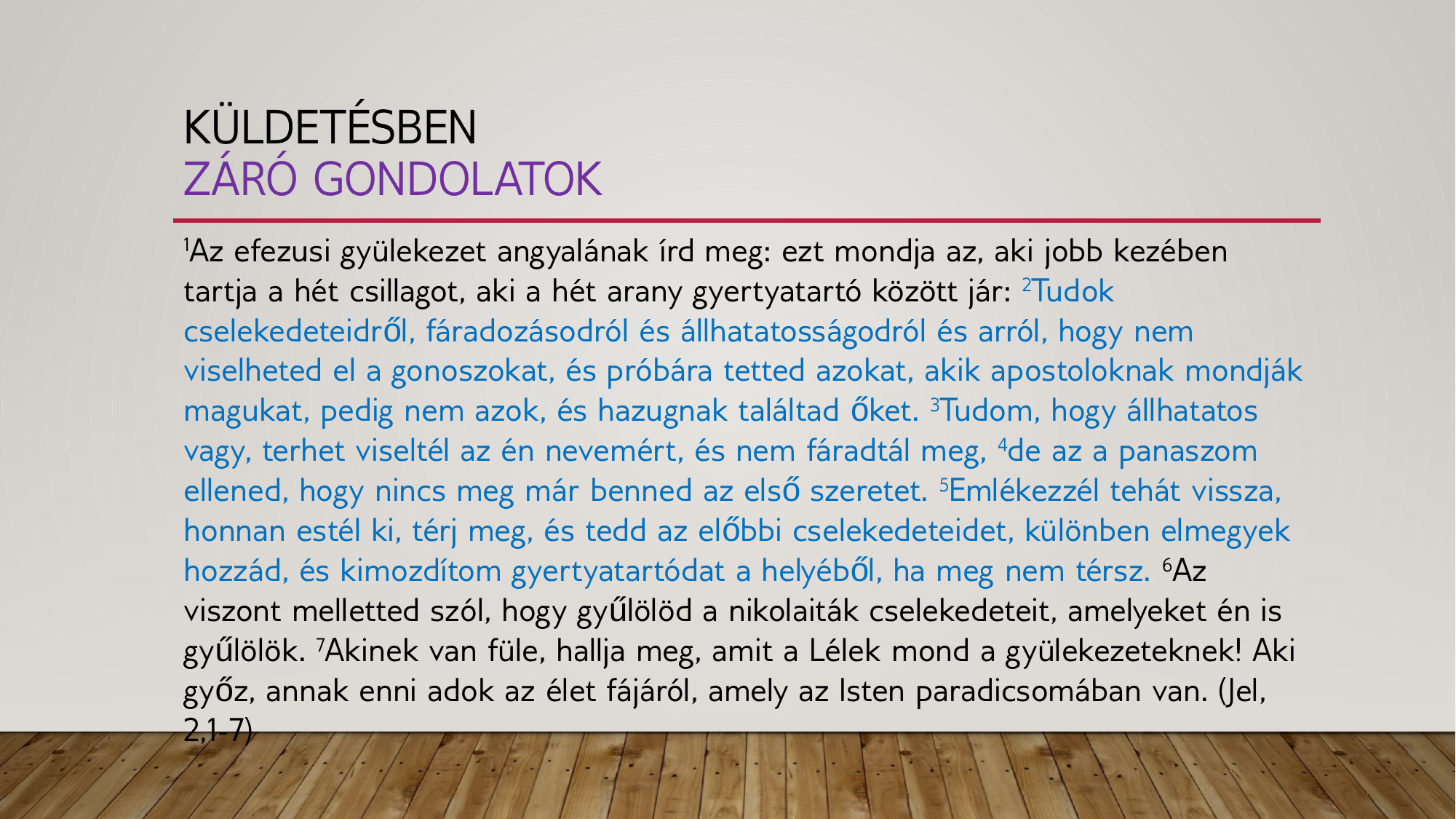

# küldetésben záró gondolatok
1Az efezusi gyülekezet angyalának írd meg: ezt mondja az, aki jobb kezében tartja a hét csillagot, aki a hét arany gyertyatartó között jár: 2Tudok cselekedeteidről, fáradozásodról és állhatatosságodról és arról, hogy nem viselheted el a gonoszokat, és próbára tetted azokat, akik apostoloknak mondják magukat, pedig nem azok, és hazugnak találtad őket. 3Tudom, hogy állhatatos vagy, terhet viseltél az én nevemért, és nem fáradtál meg, 4de az a panaszom ellened, hogy nincs meg már benned az első szeretet. 5Emlékezzél tehát vissza, honnan estél ki, térj meg, és tedd az előbbi cselekedeteidet, különben elmegyek hozzád, és kimozdítom gyertyatartódat a helyéből, ha meg nem térsz. 6Az viszont melletted szól, hogy gyűlölöd a nikolaiták cselekedeteit, amelyeket én is gyűlölök. 7Akinek van füle, hallja meg, amit a Lélek mond a gyülekezeteknek! Aki győz, annak enni adok az élet fájáról, amely az Isten paradicsomában van. (Jel, 2,1-7)